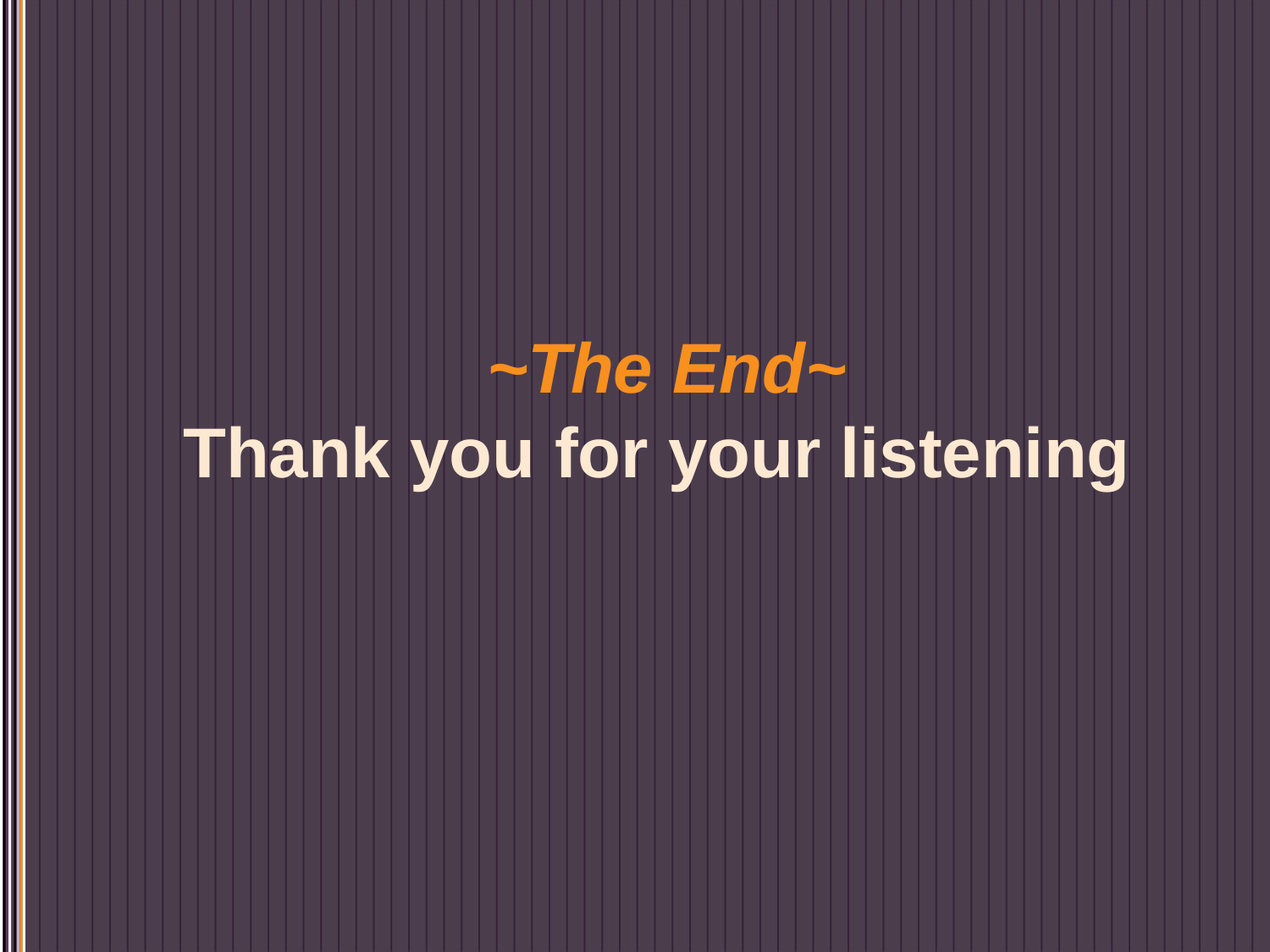

# ~The End~ Thank you for your listening